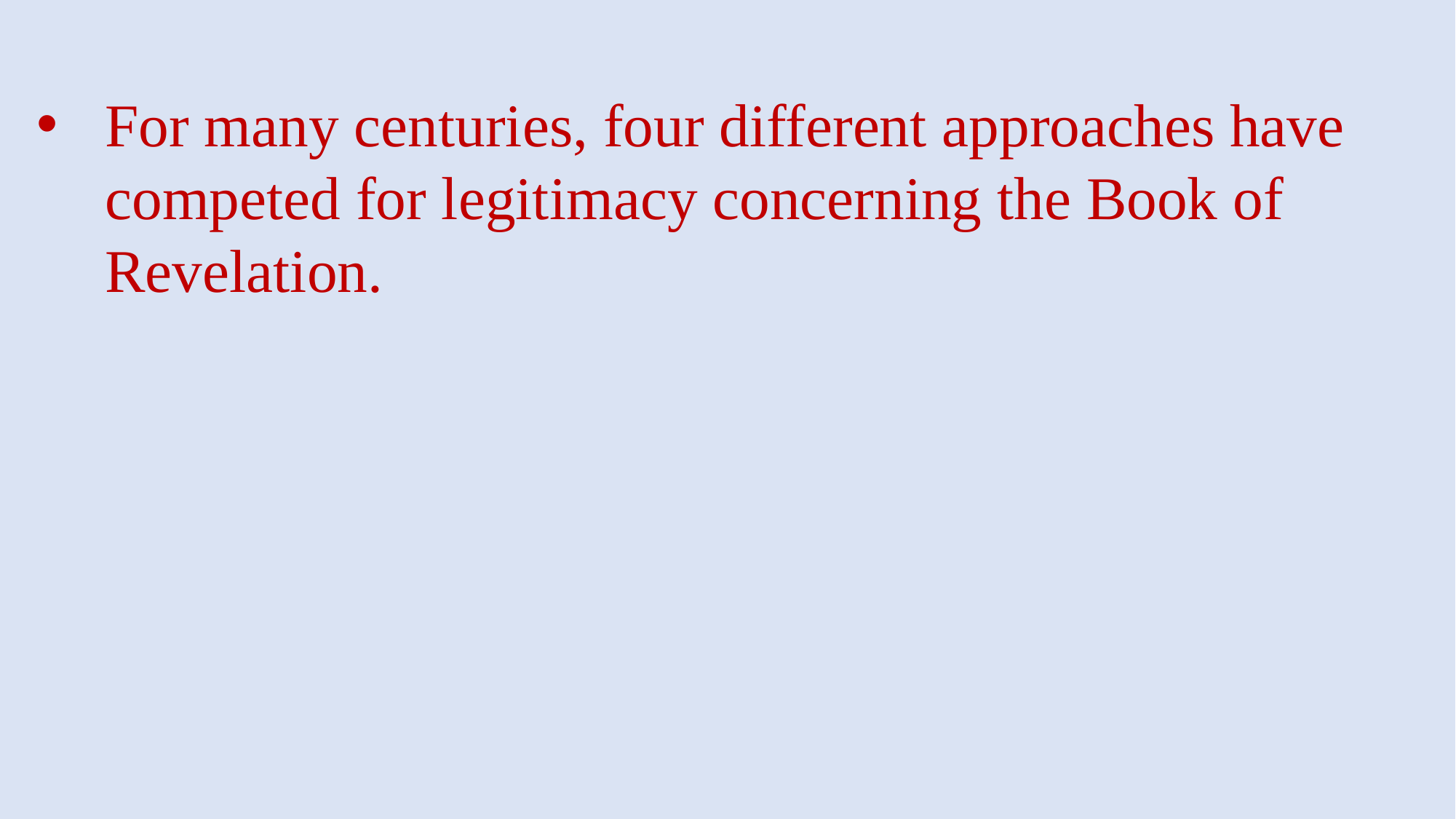

For many centuries, four different approaches have competed for legitimacy concerning the Book of Revelation.